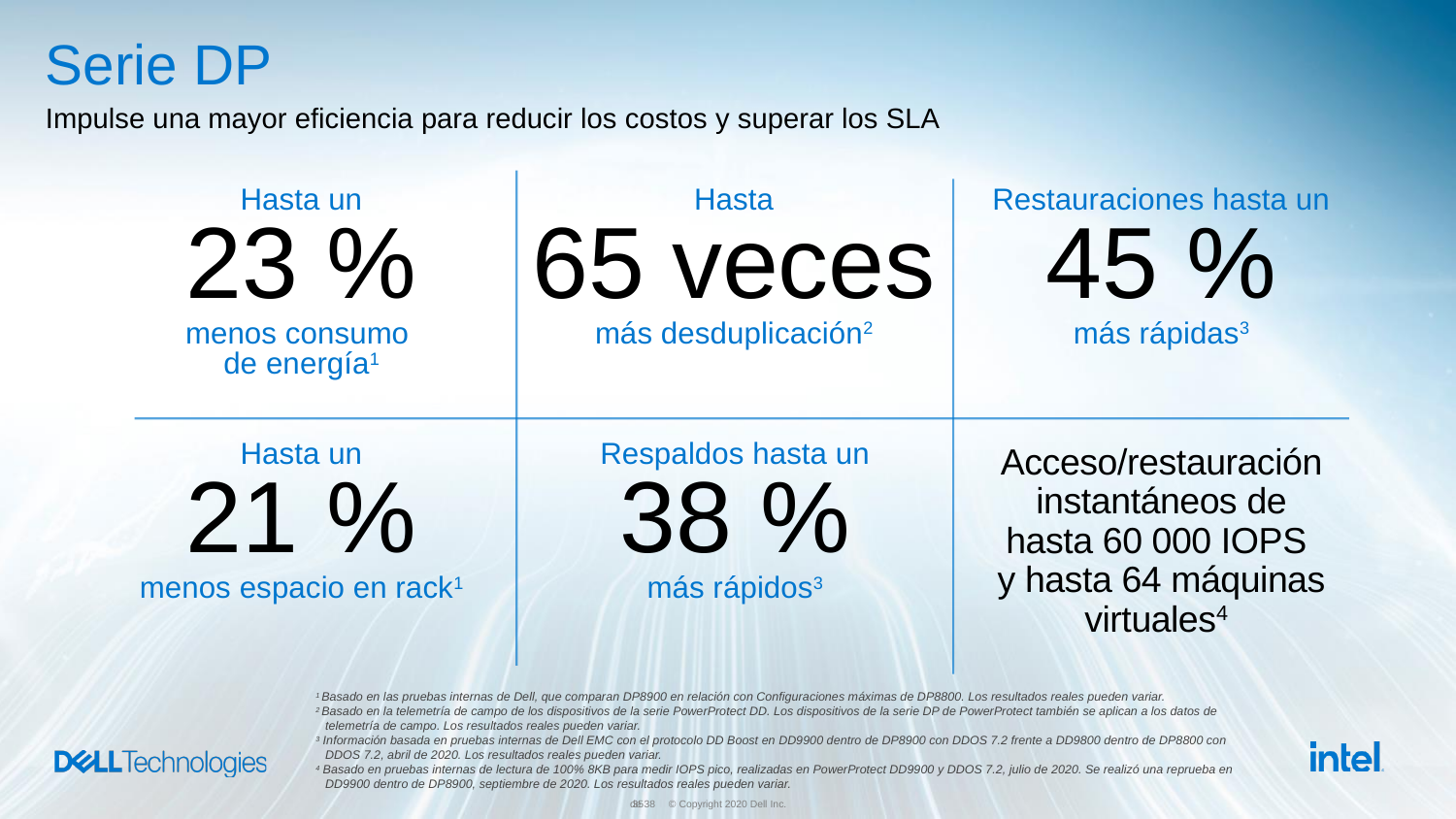

# Serie DP
Impulse una mayor eficiencia para reducir los costos y superar los SLA
Hasta un
23 %
menos consumo
de energía1
Hasta
65 veces
más desduplicación2
Restauraciones hasta un
45 %
más rápidas3
Acceso/restauración instantáneos de hasta 60 000 IOPS
y hasta 64 máquinas virtuales4
Hasta un
21 %
menos espacio en rack1
Respaldos hasta un
38 %
más rápidos3
1 Basado en las pruebas internas de Dell, que comparan DP8900 en relación con Configuraciones máximas de DP8800. Los resultados reales pueden variar.
2 Basado en la telemetría de campo de los dispositivos de la serie PowerProtect DD. Los dispositivos de la serie DP de PowerProtect también se aplican a los datos de telemetría de campo. Los resultados reales pueden variar.
3 Información basada en pruebas internas de Dell EMC con el protocolo DD Boost en DD9900 dentro de DP8900 con DDOS 7.2 frente a DD9800 dentro de DP8800 con DDOS 7.2, abril de 2020. Los resultados reales pueden variar.
4 Basado en pruebas internas de lectura de 100% 8KB para medir IOPS pico, realizadas en PowerProtect DD9900 y DDOS 7.2, julio de 2020. Se realizó una reprueba en DD9900 dentro de DP8900, septiembre de 2020. Los resultados reales pueden variar.